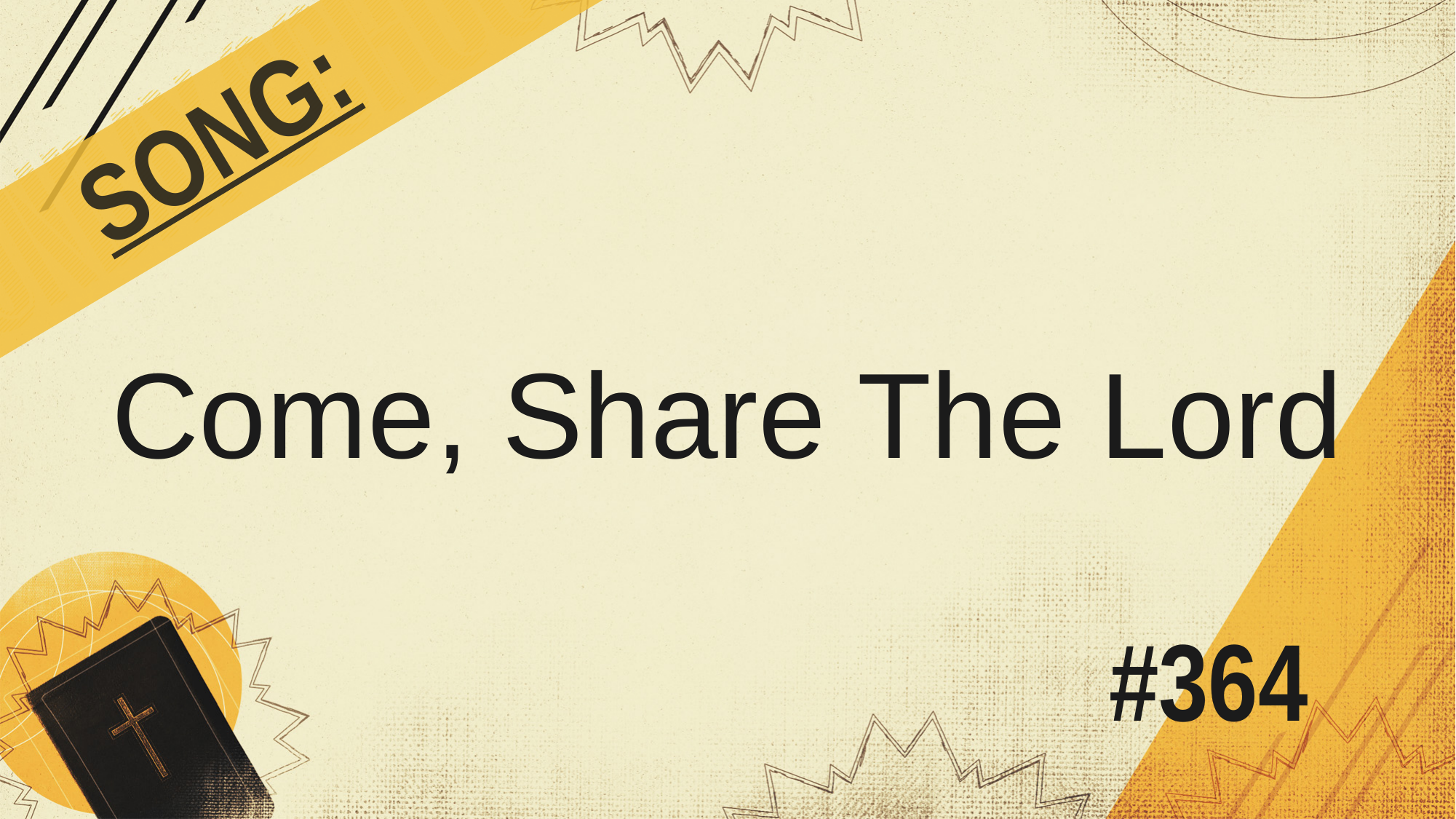

SONG:

Come, Share The Lord
# #364